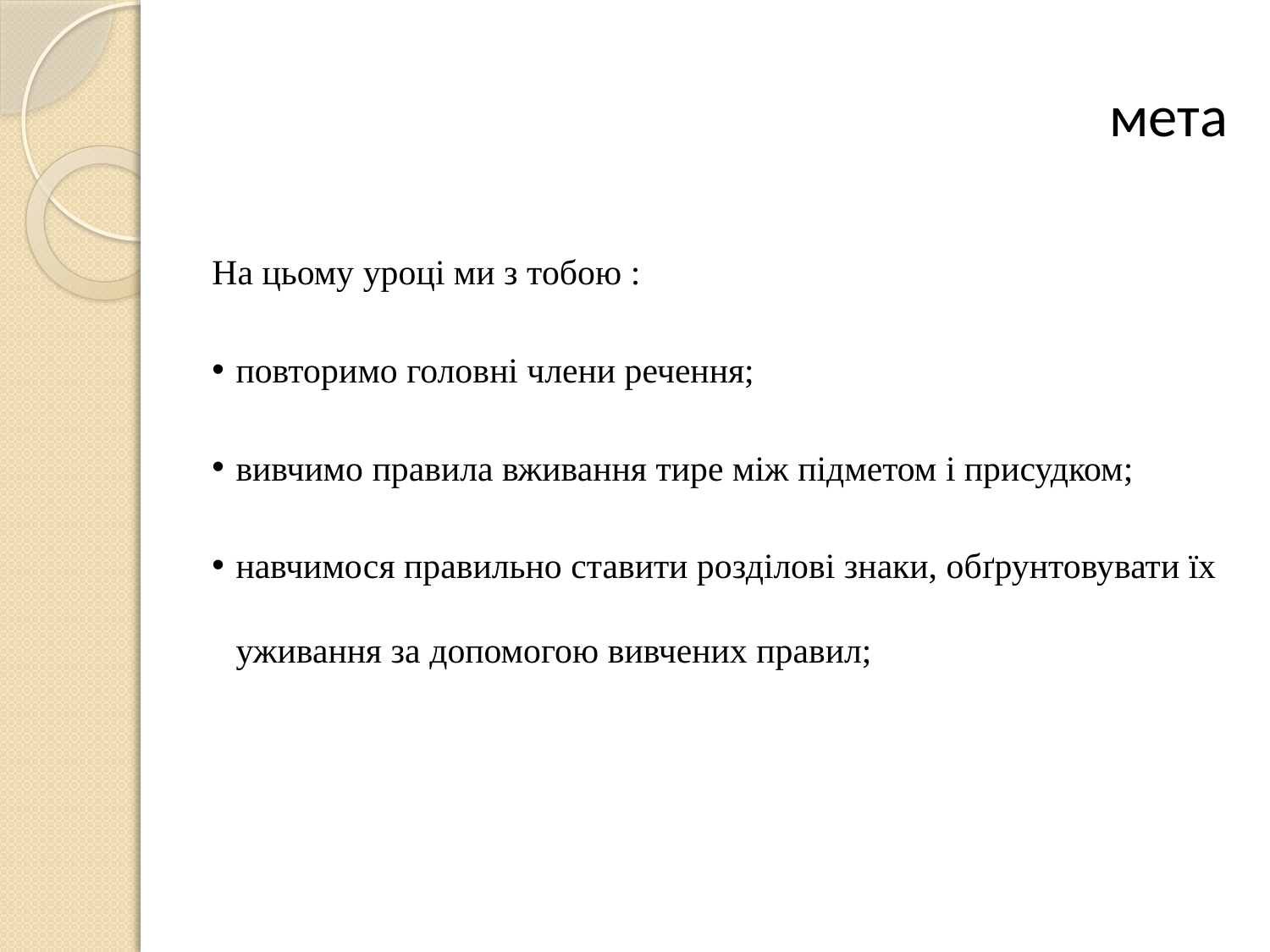

# мета
На цьому уроці ми з тобою :
повторимо головні члени речення;
вивчимо правила вживання тире між підметом і присудком;
навчимося правильно ставити розділові знаки, обґрунтовувати їх уживання за допомогою вивчених правил;